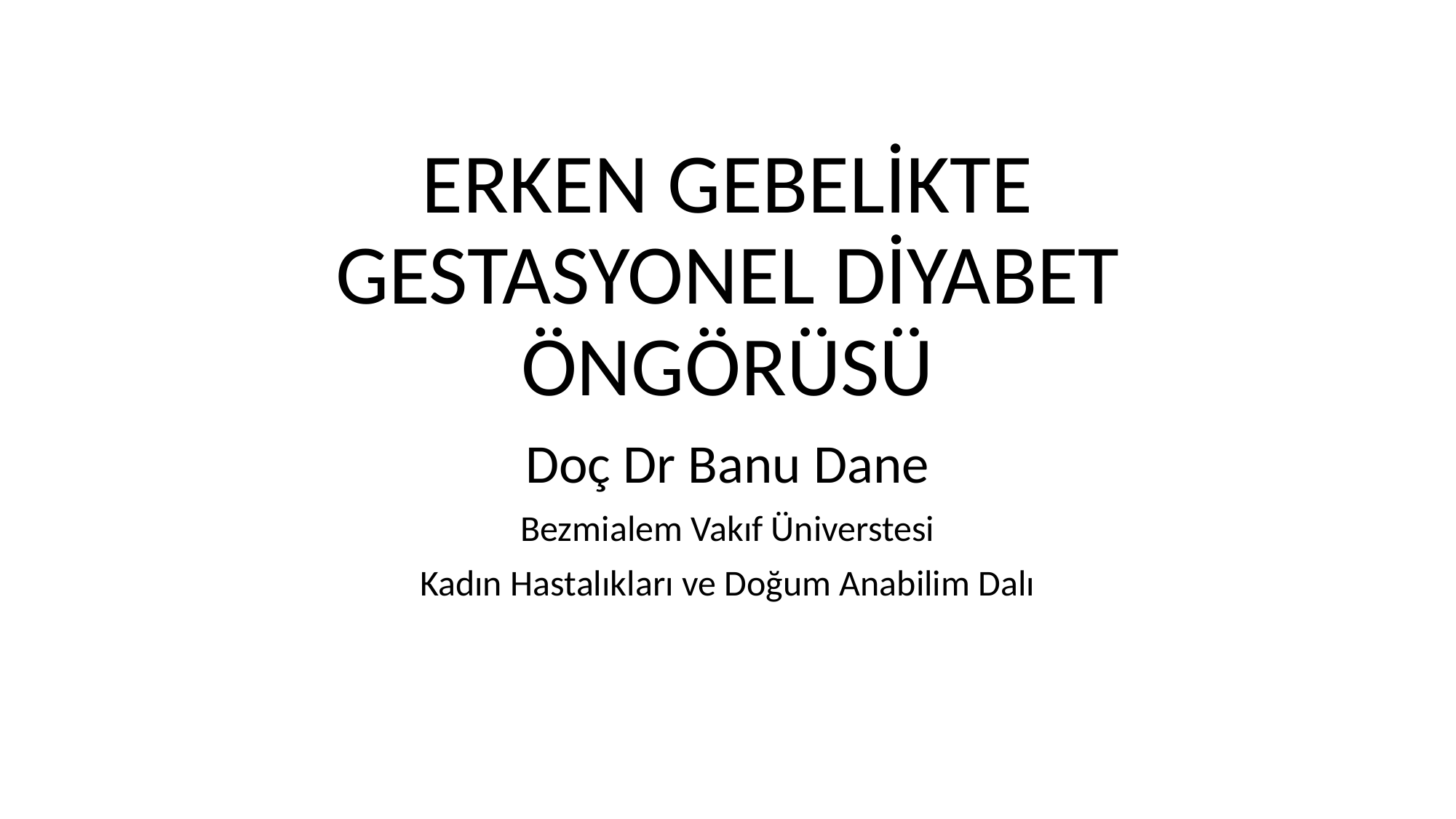

# ERKEN GEBELİKTE GESTASYONEL DİYABET ÖNGÖRÜSÜ
Doç Dr Banu Dane
Bezmialem Vakıf Üniverstesi
Kadın Hastalıkları ve Doğum Anabilim Dalı